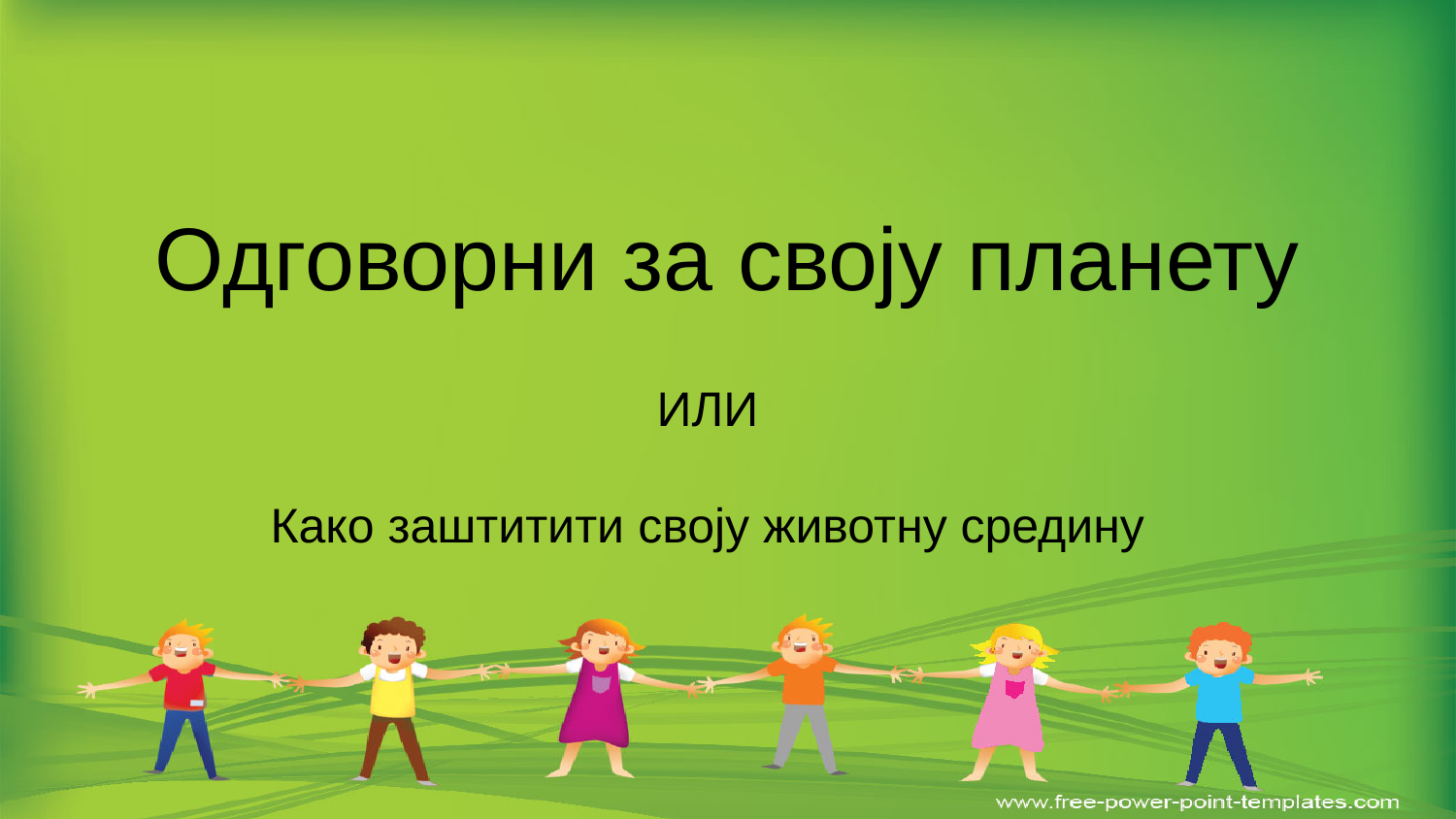

# Одговорни за своју планету

ИЛИ

Како заштитити своју животну средину